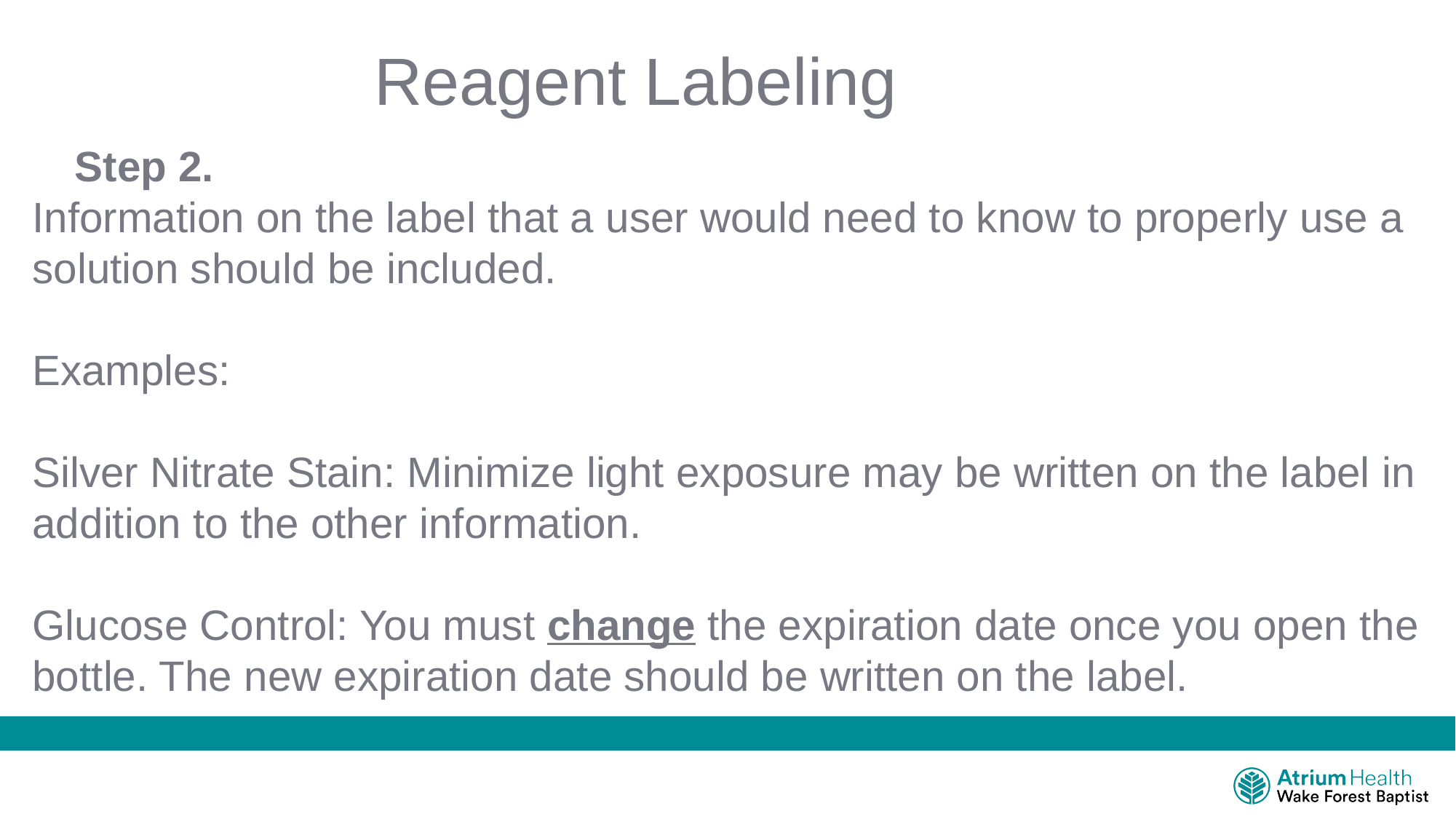

Reagent Labeling
 Step 2.
​Information on the label that a user would need to know to properly use a solution should be included.

Examples:

Silver Nitrate Stain: Minimize light exposure may be written on the label in addition to the other information.

Glucose Control: You must change the expiration date once you open the bottle. The new expiration date should be written on the label.